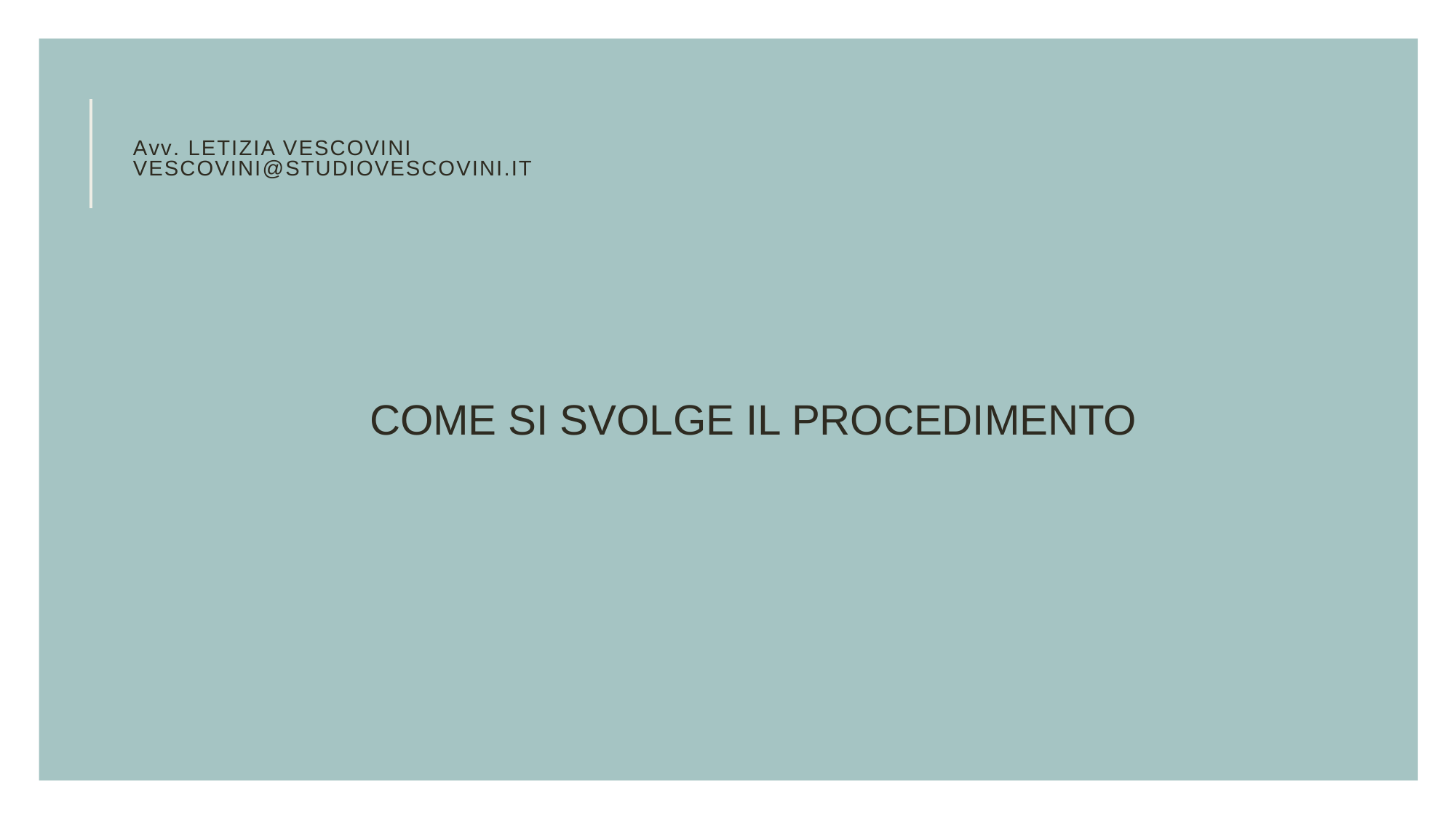

# Avv. Letizia vescovini VESCOVINI@STUDIOVESCOVINI.IT

COME SI SVOLGE IL PROCEDIMENTO